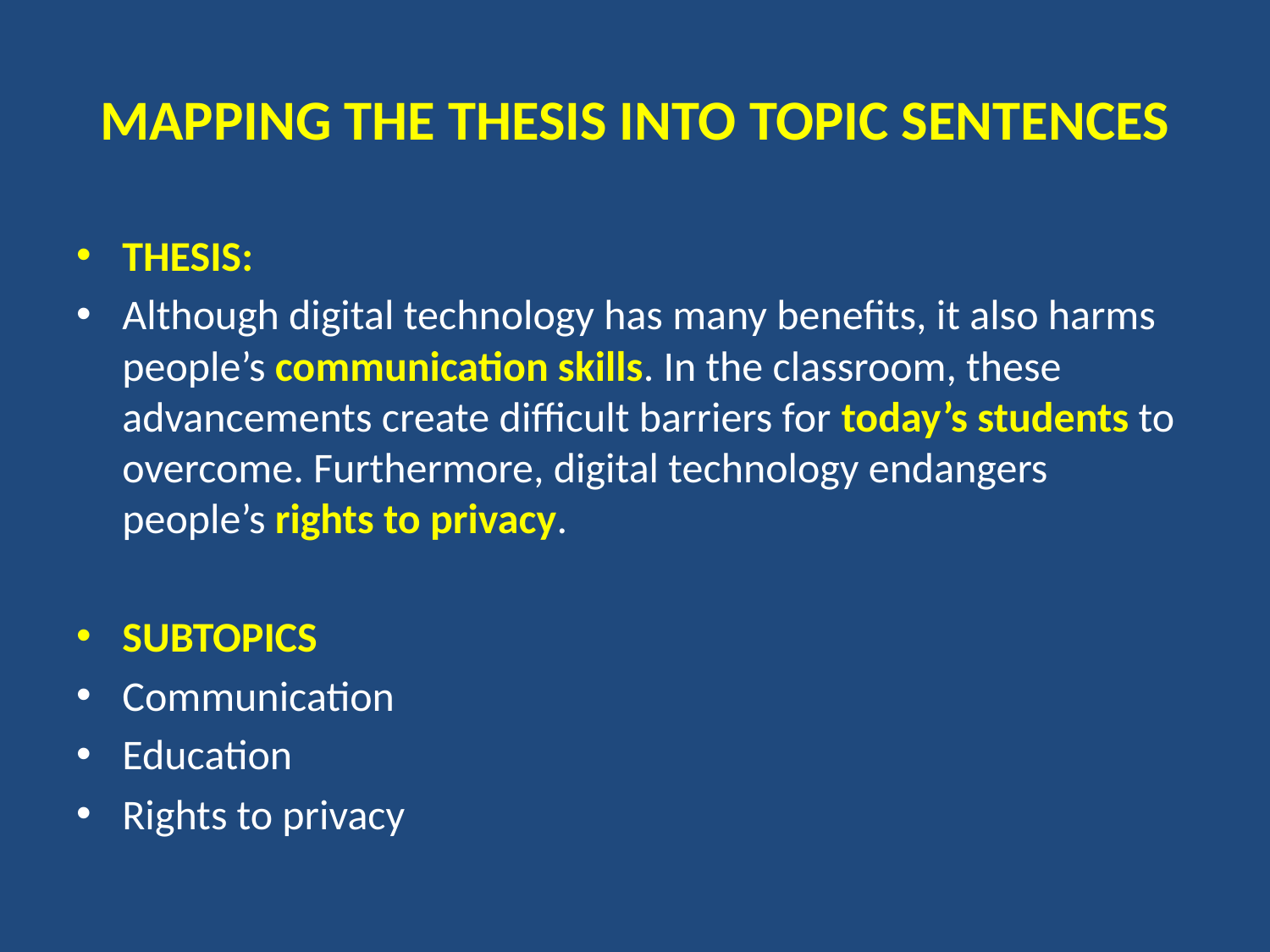

# MAPPING THE THESIS INTO TOPIC SENTENCES
THESIS:
Although digital technology has many benefits, it also harms people’s communication skills. In the classroom, these advancements create difficult barriers for today’s students to overcome. Furthermore, digital technology endangers people’s rights to privacy.

SUBTOPICS
Communication
Education
Rights to privacy